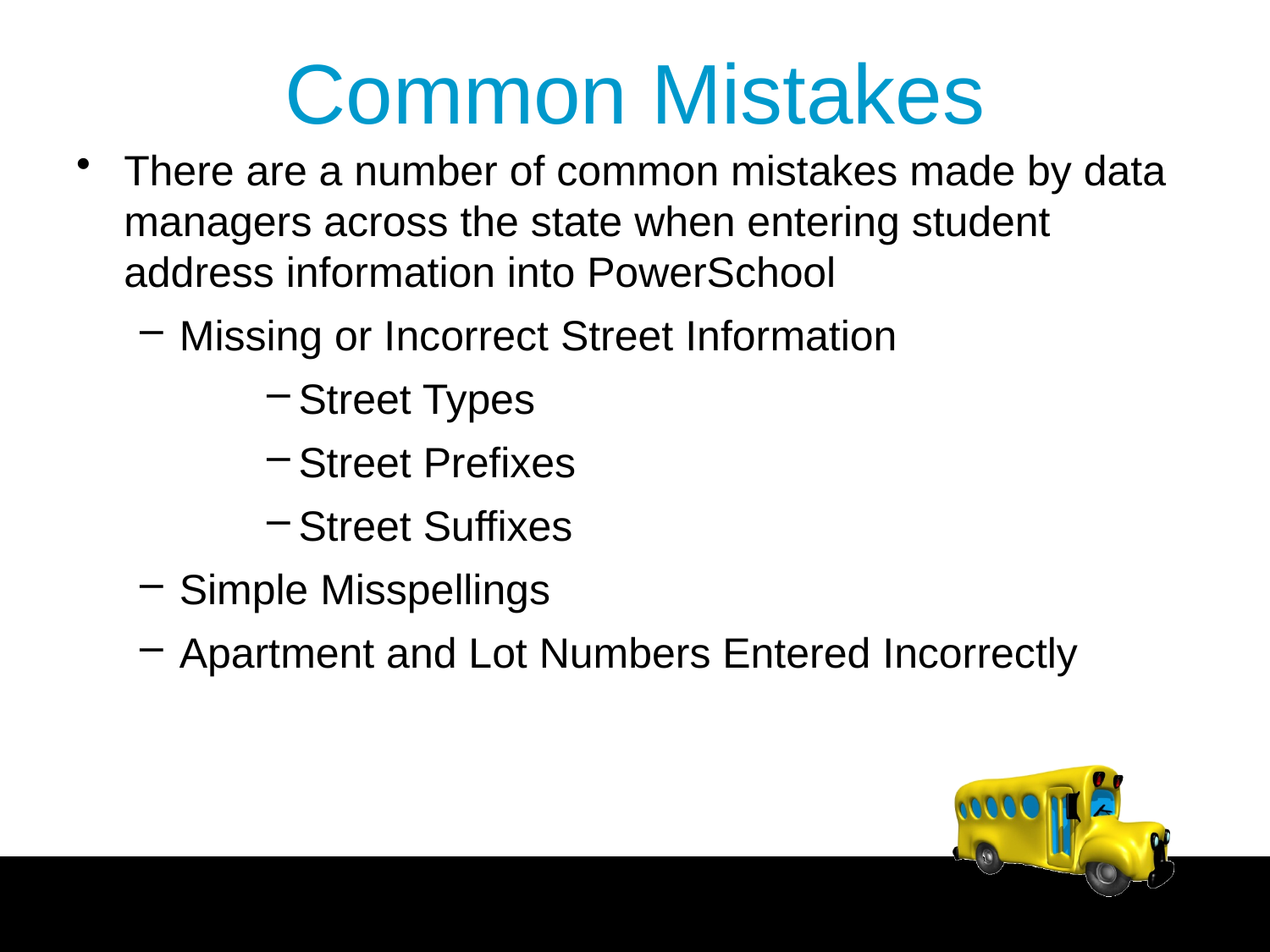

# Common Mistakes
There are a number of common mistakes made by data managers across the state when entering student address information into PowerSchool
Missing or Incorrect Street Information
Street Types
Street Prefixes
Street Suffixes
Simple Misspellings
Apartment and Lot Numbers Entered Incorrectly